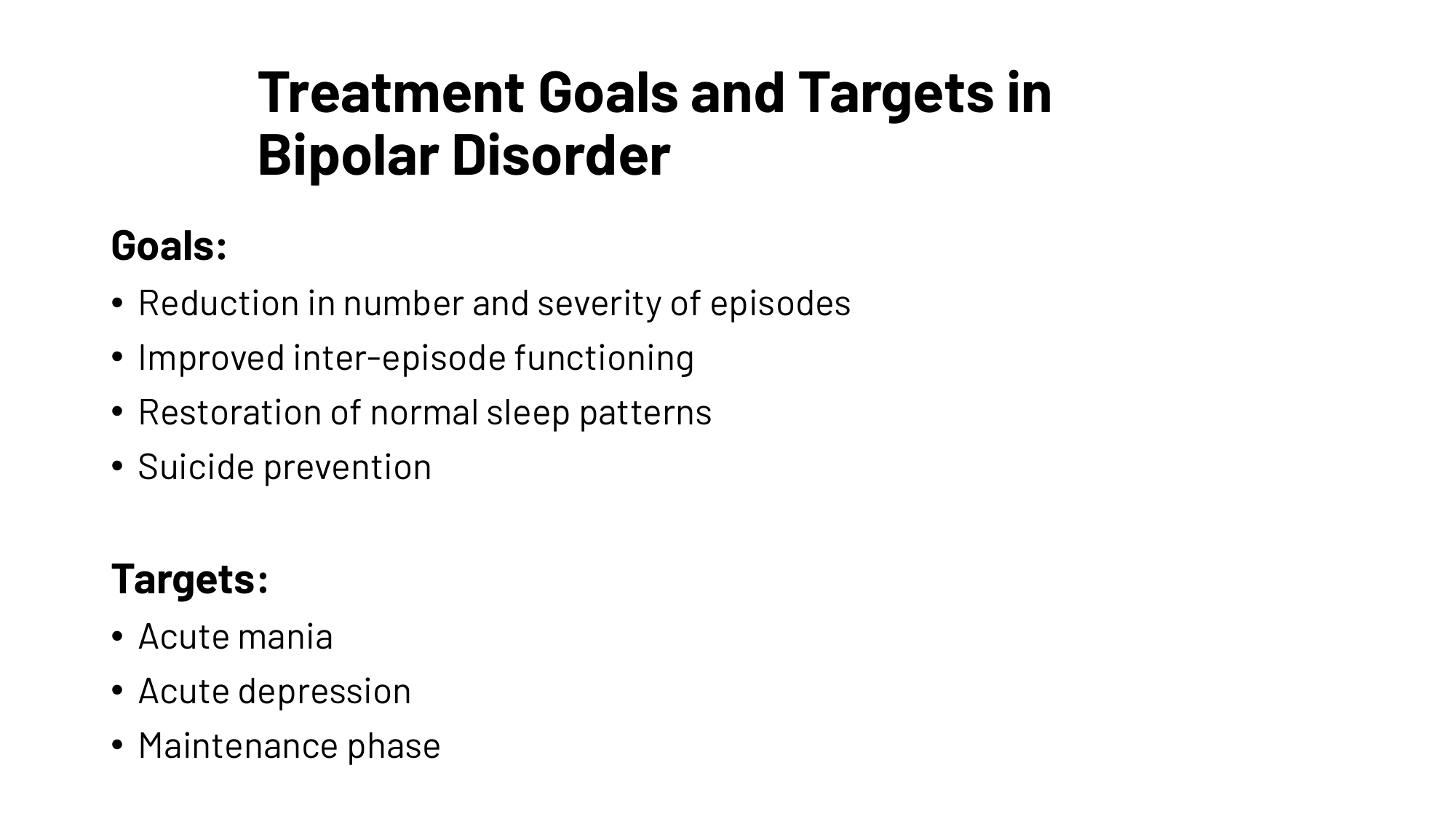

# Treatment Goals and Targets in Bipolar Disorder
Goals:
Reduction in number and severity of episodes
Improved inter-episode functioning
Restoration of normal sleep patterns
Suicide prevention

Targets:
Acute mania
Acute depression
Maintenance phase